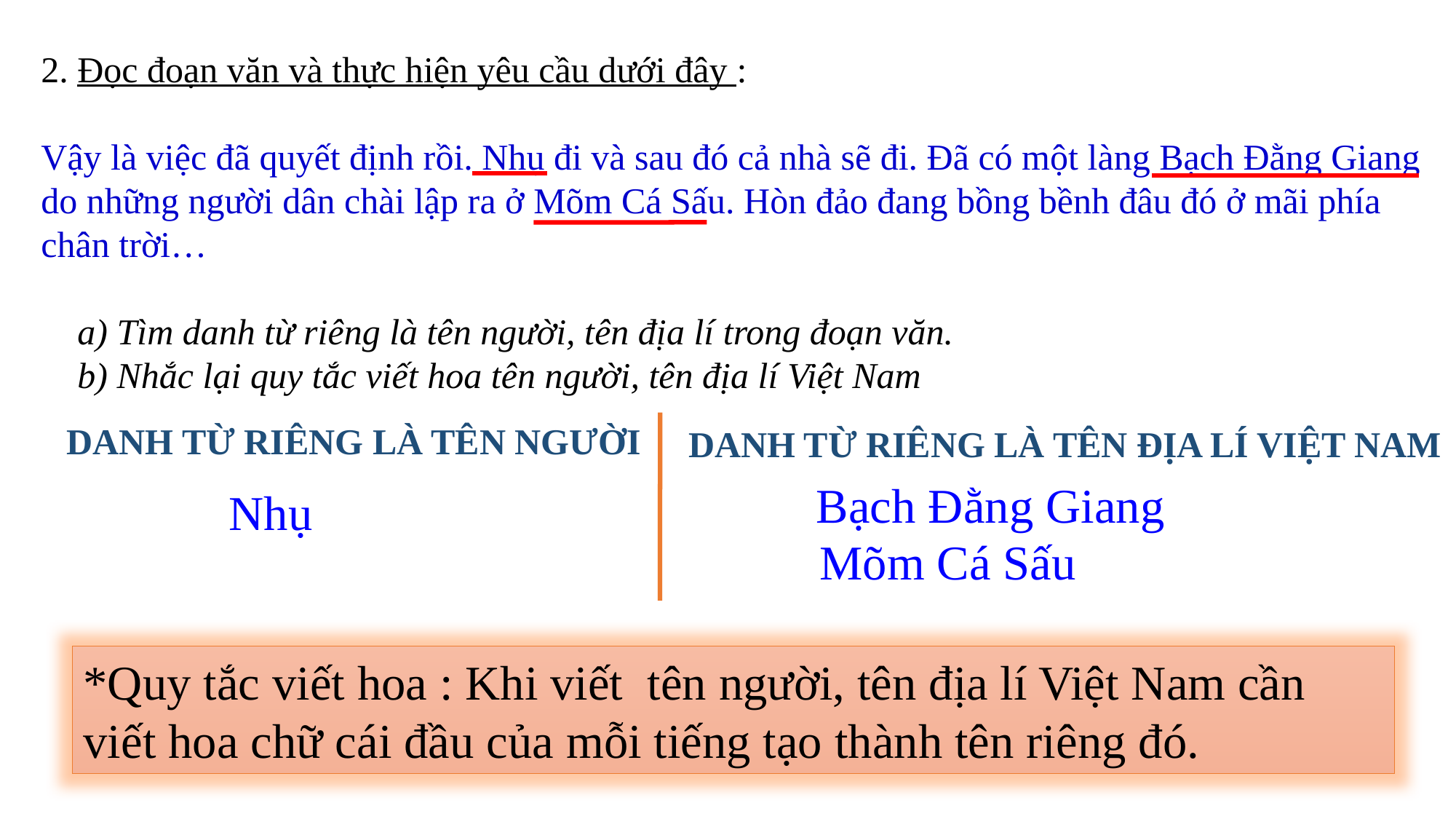

2. Đọc đoạn văn và thực hiện yêu cầu dưới đây :

Vậy là việc đã quyết định rồi. Nhụ đi và sau đó cả nhà sẽ đi. Đã có một làng Bạch Đằng Giang do những người dân chài lập ra ở Mõm Cá Sấu. Hòn đảo đang bồng bềnh đâu đó ở mãi phía chân trời…

    a) Tìm danh từ riêng là tên người, tên địa lí trong đoạn văn.
    b) Nhắc lại quy tắc viết hoa tên người, tên địa lí Việt Nam

DANH TỪ RIÊNG LÀ TÊN NGƯỜI
DANH TỪ RIÊNG LÀ TÊN ĐỊA LÍ VIỆT NAM
Bạch Đằng Giang
Nhụ
Mõm Cá Sấu
*Quy tắc viết hoa : Khi viết  tên người, tên địa lí Việt Nam cần viết hoa chữ cái đầu của mỗi tiếng tạo thành tên riêng đó.